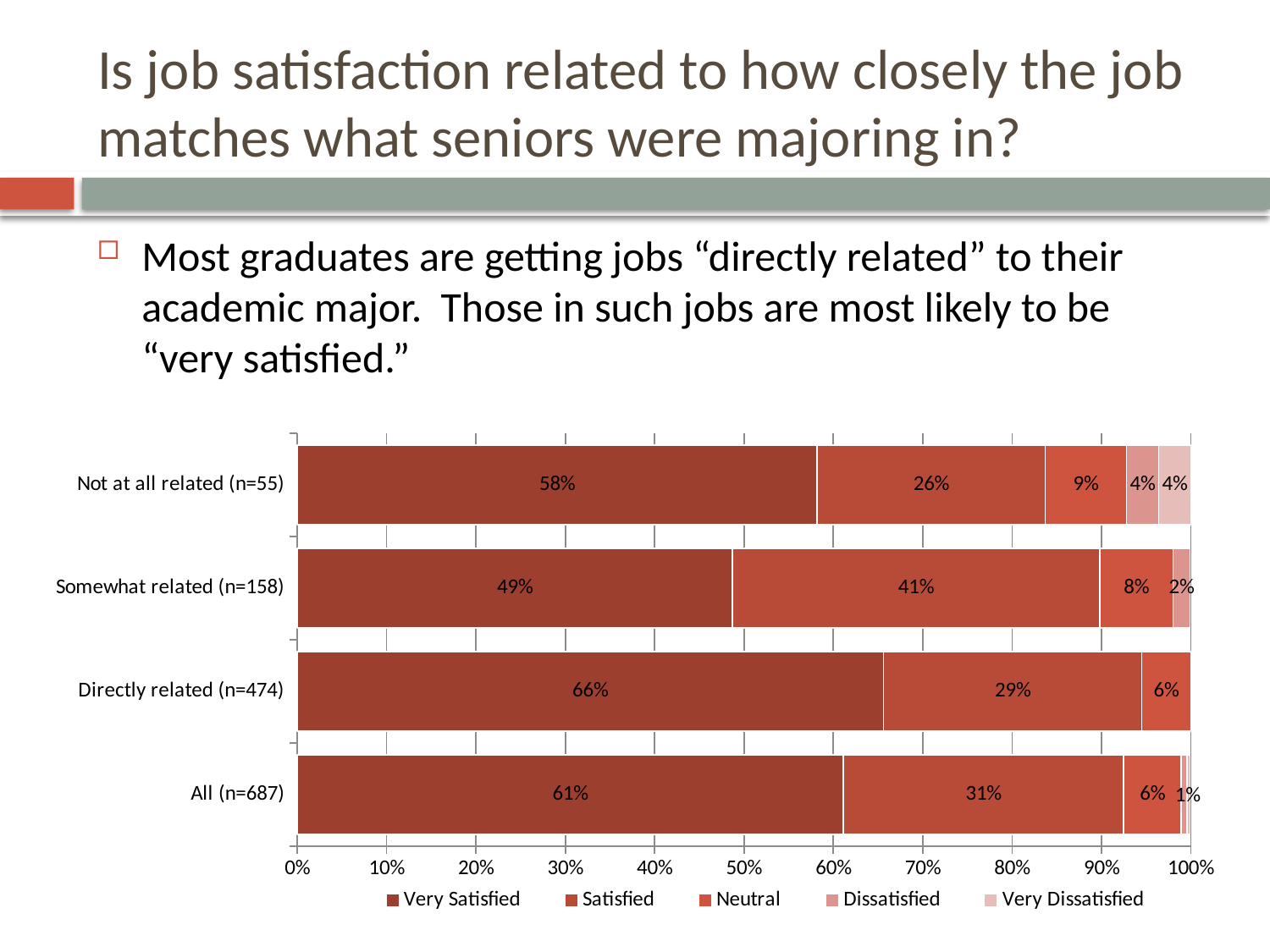

# Is job satisfaction related to how closely the job matches what seniors were majoring in?
Most graduates are getting jobs “directly related” to their academic major.  Those in such jobs are most likely to be “very satisfied.”

### Chart

| Category | Very Satisfied | Satisfied | Neutral | Dissatisfied | Very Dissatisfied |
|---|---|---|---|---|---|
| All (n=687) | 0.611 | 0.314 | 0.064 | 0.007 | 0.003 |
| Directly related (n=474) | 0.656 | 0.289 | 0.055 | 0.0 | 0.0 |
| Somewhat related (n=158) | 0.487 | 0.411 | 0.082 | 0.019 | 0.0 |
| Not at all related (n=55) | 0.582 | 0.255 | 0.091 | 0.036 | 0.036 |